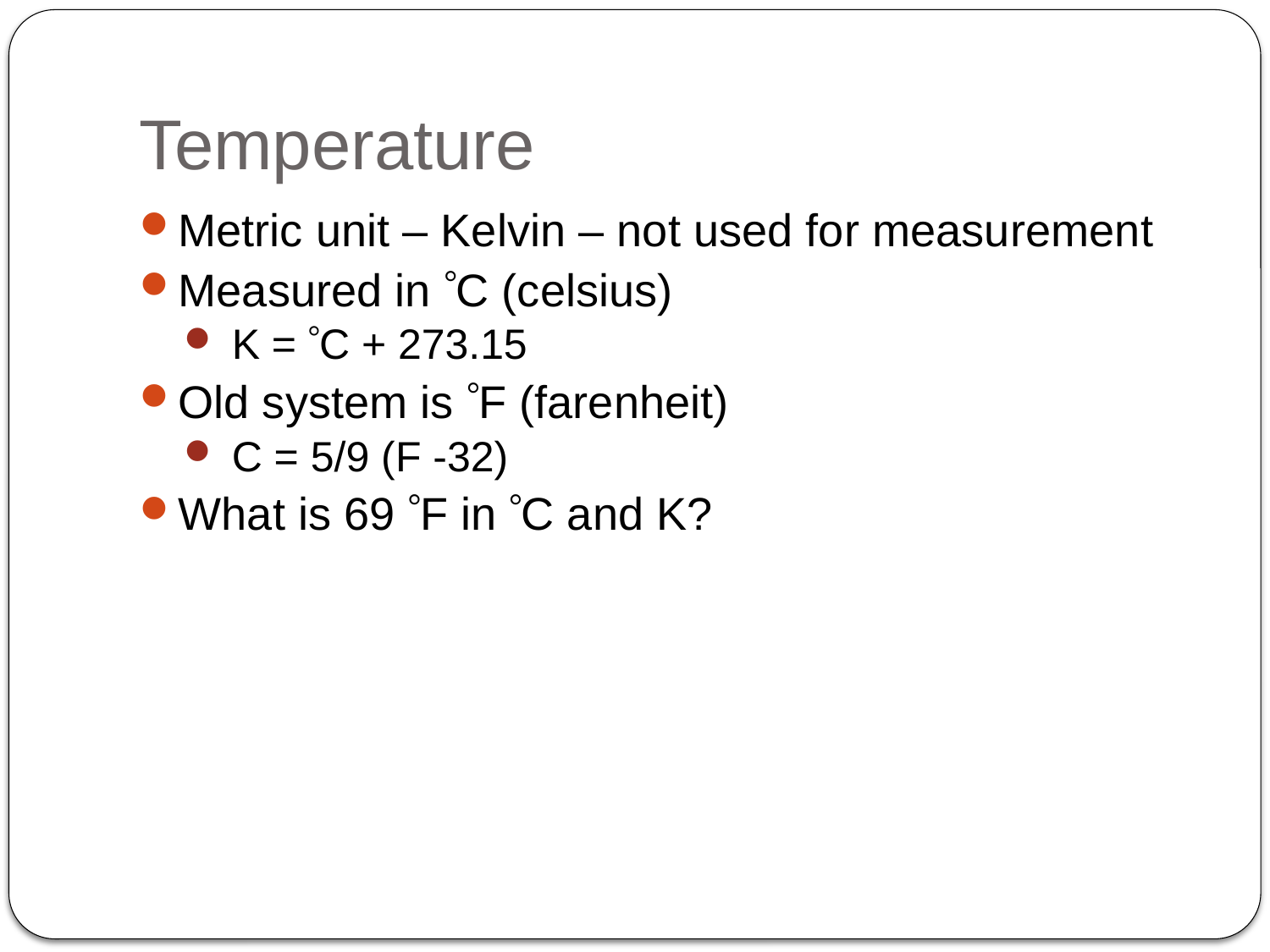

# Temperature
Metric unit – Kelvin – not used for measurement
Measured in °C (celsius)
 K = °C + 273.15
Old system is °F (farenheit)
 C = 5/9 (F -32)
What is 69 °F in °C and K?